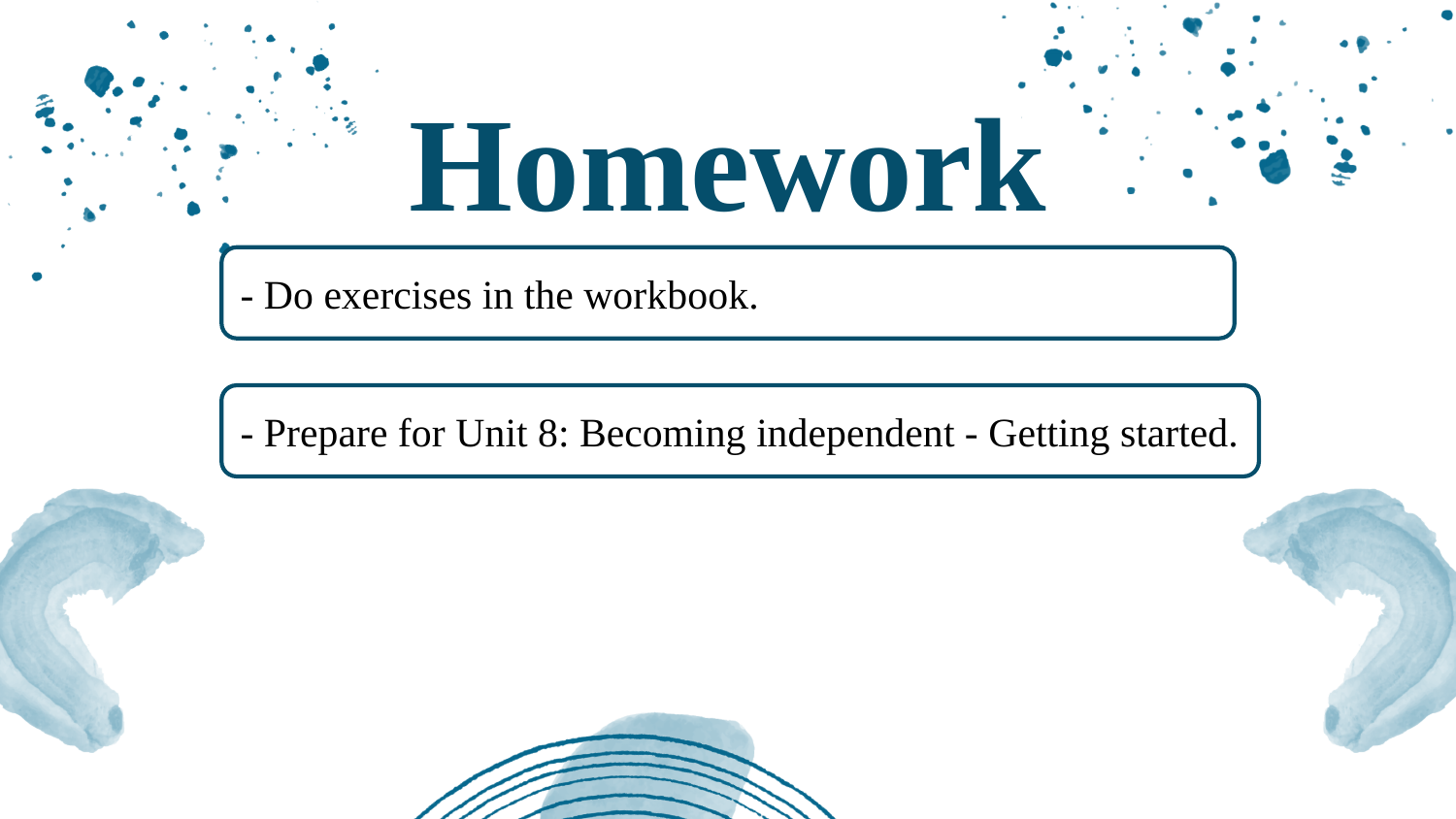

Homework
- Do exercises in the workbook.
- Prepare for Unit 8: Becoming independent - Getting started.